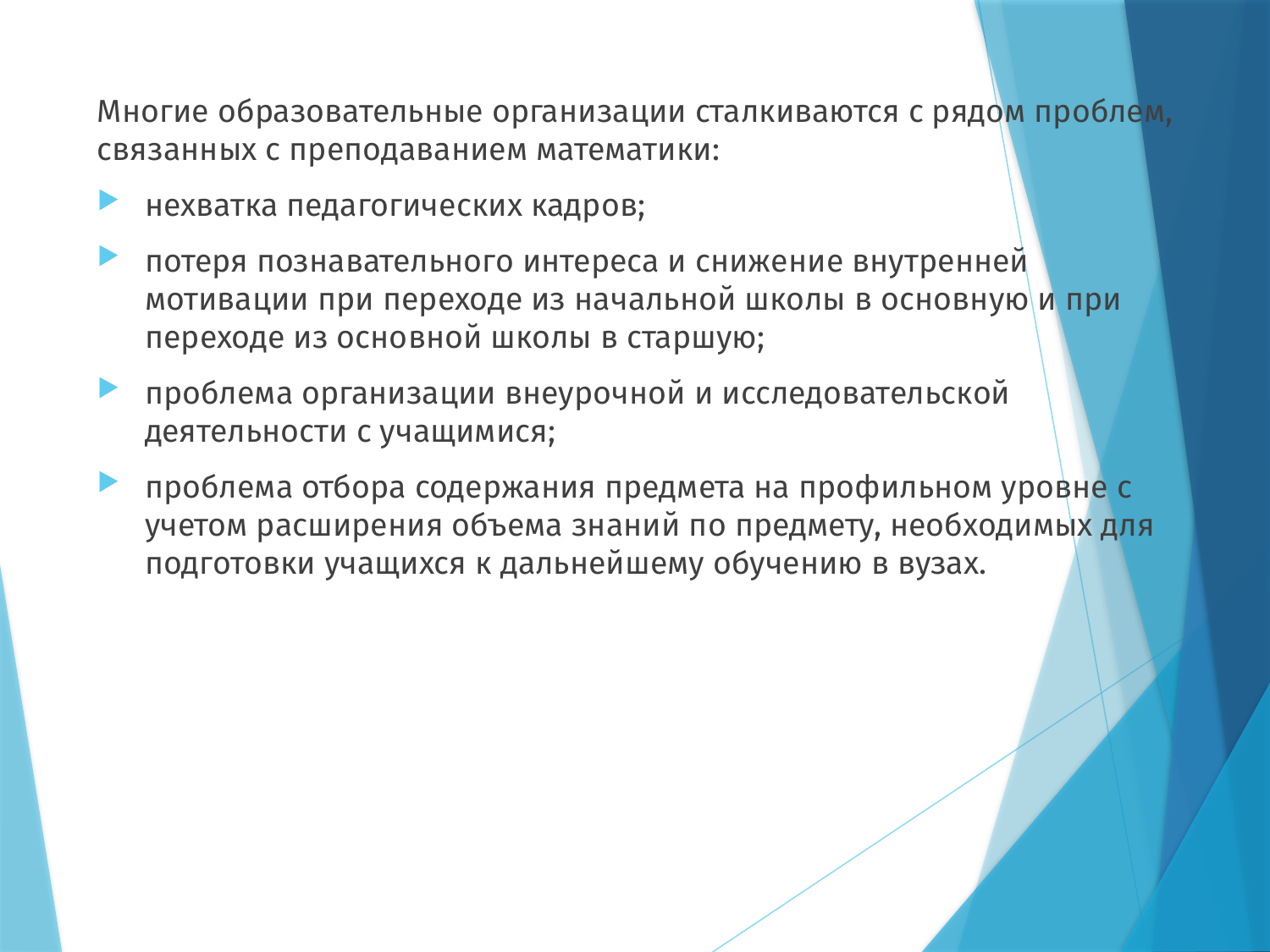

Многие образовательные организации сталкиваются с рядом проблем, связанных с преподаванием математики:
нехватка педагогических кадров;
потеря познавательного интереса и снижение внутренней мотивации при переходе из начальной школы в основную и при переходе из основной школы в старшую;
проблема организации внеурочной и исследовательской деятельности с учащимися;
проблема отбора содержания предмета на профильном уровне с учетом расширения объема знаний по предмету, необходимых для подготовки учащихся к дальнейшему обучению в вузах.

#